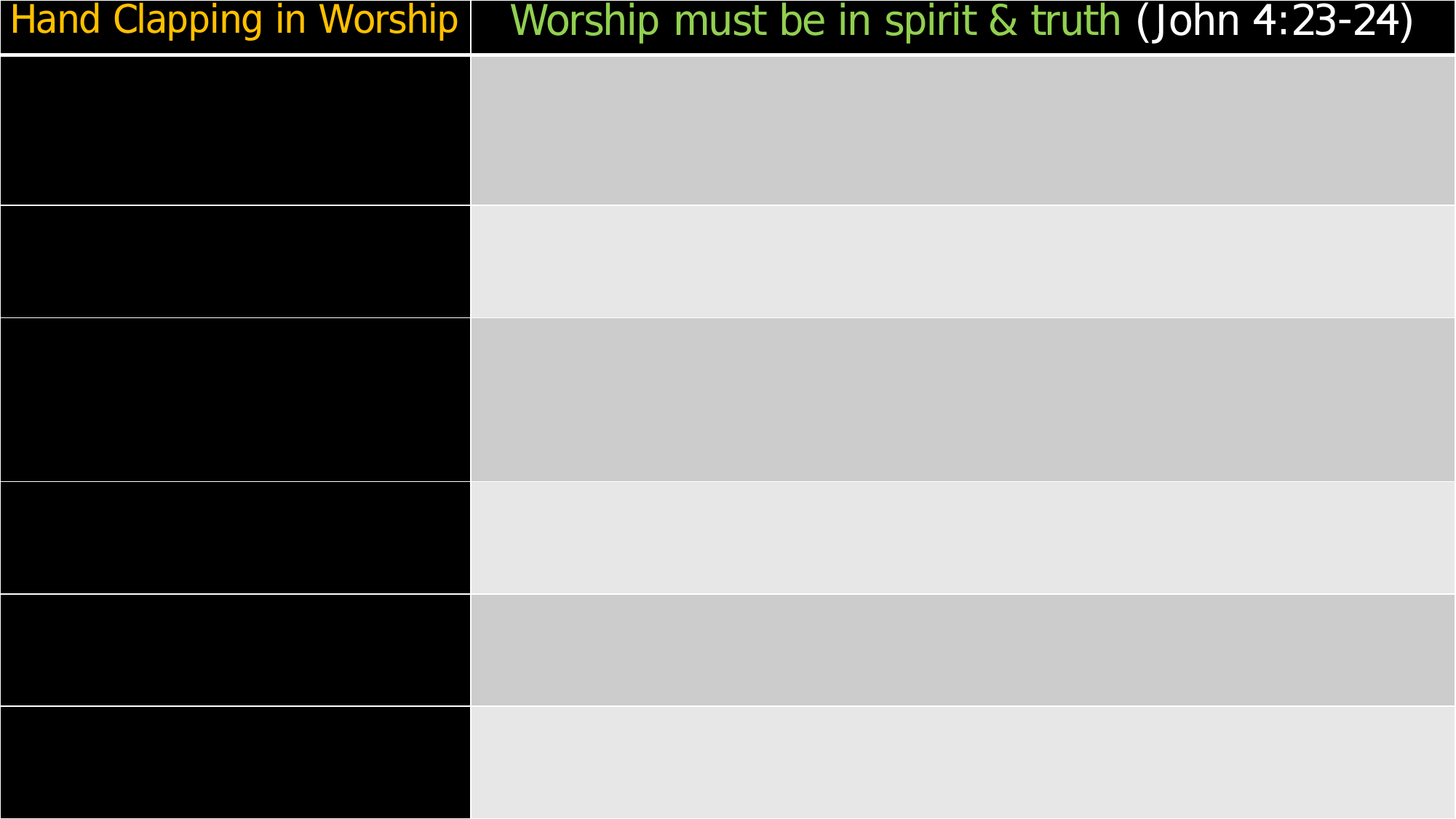

| Hand Clapping in Worship | Worship must be in spirit & truth (John 4:23-24) |
| --- | --- |
|  |  |
|  |  |
|  |  |
|  |  |
|  |  |
|  |  |